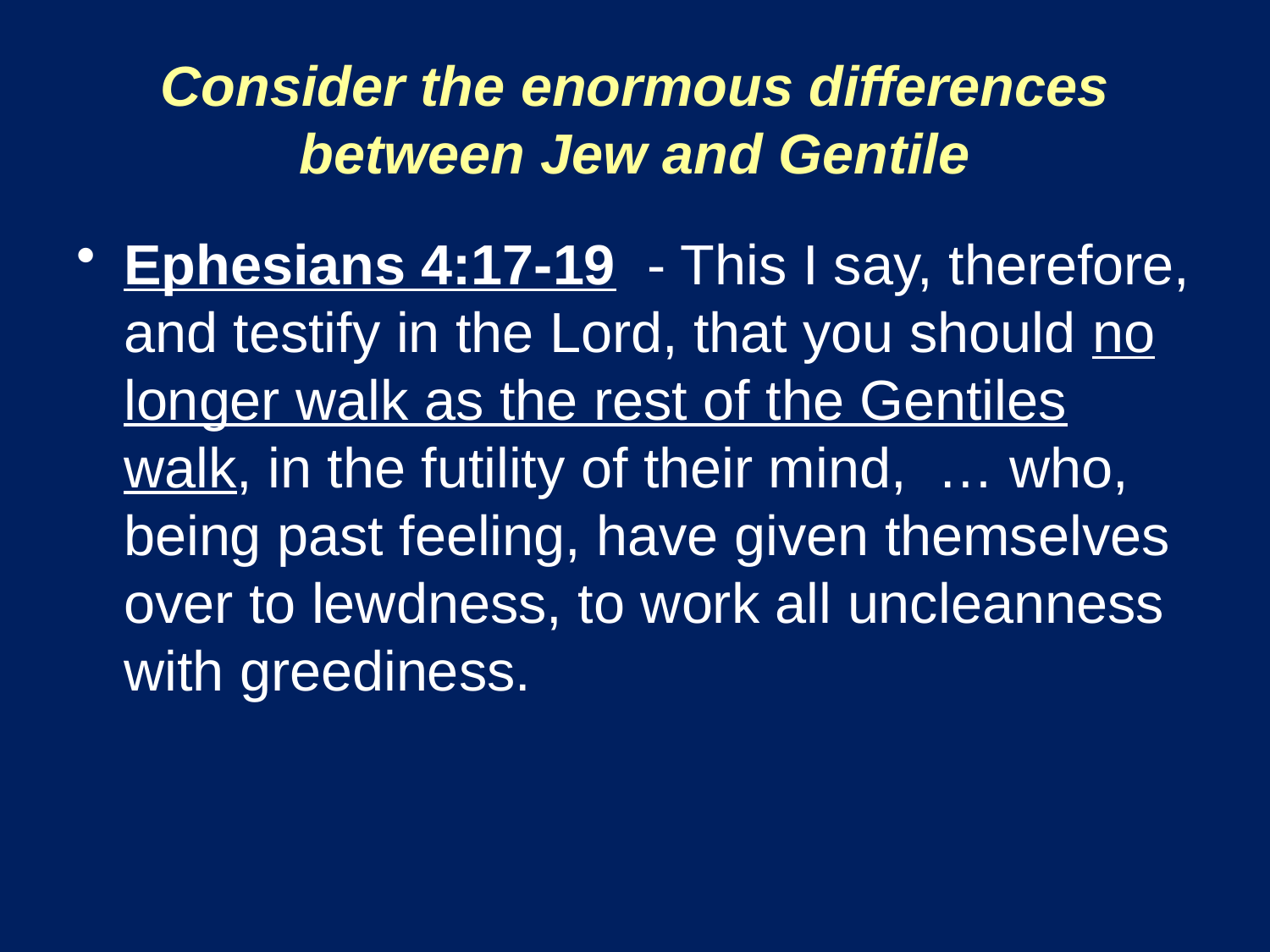

# Consider the enormous differences between Jew and Gentile
Ephesians 4:17-19  - This I say, therefore, and testify in the Lord, that you should no longer walk as the rest of the Gentiles walk, in the futility of their mind,  … who, being past feeling, have given themselves over to lewdness, to work all uncleanness with greediness.